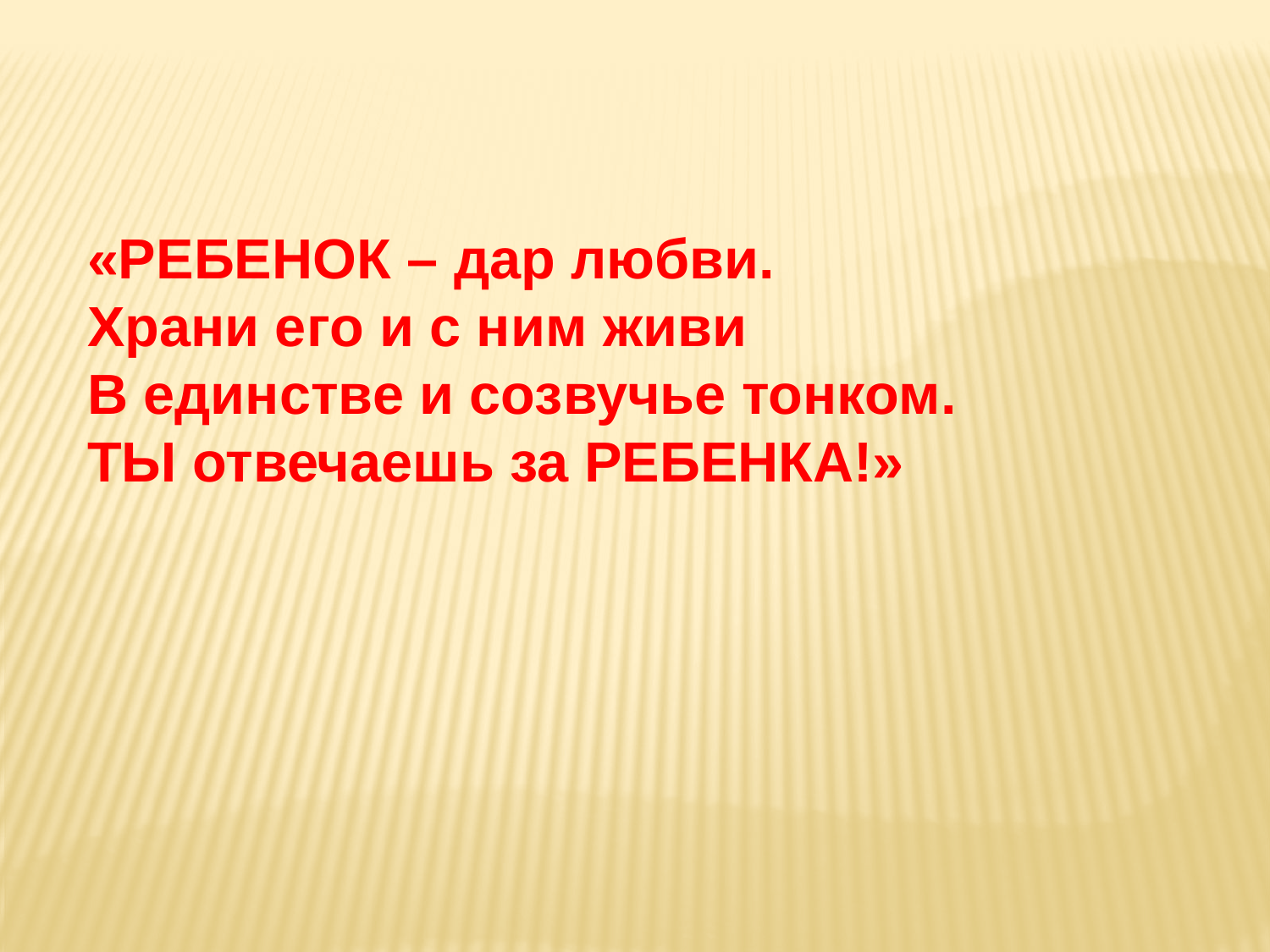

«РЕБЕНОК – дар любви. 
Храни его и с ним живи 
В единстве и созвучье тонком. 
ТЫ отвечаешь за РЕБЕНКА!»